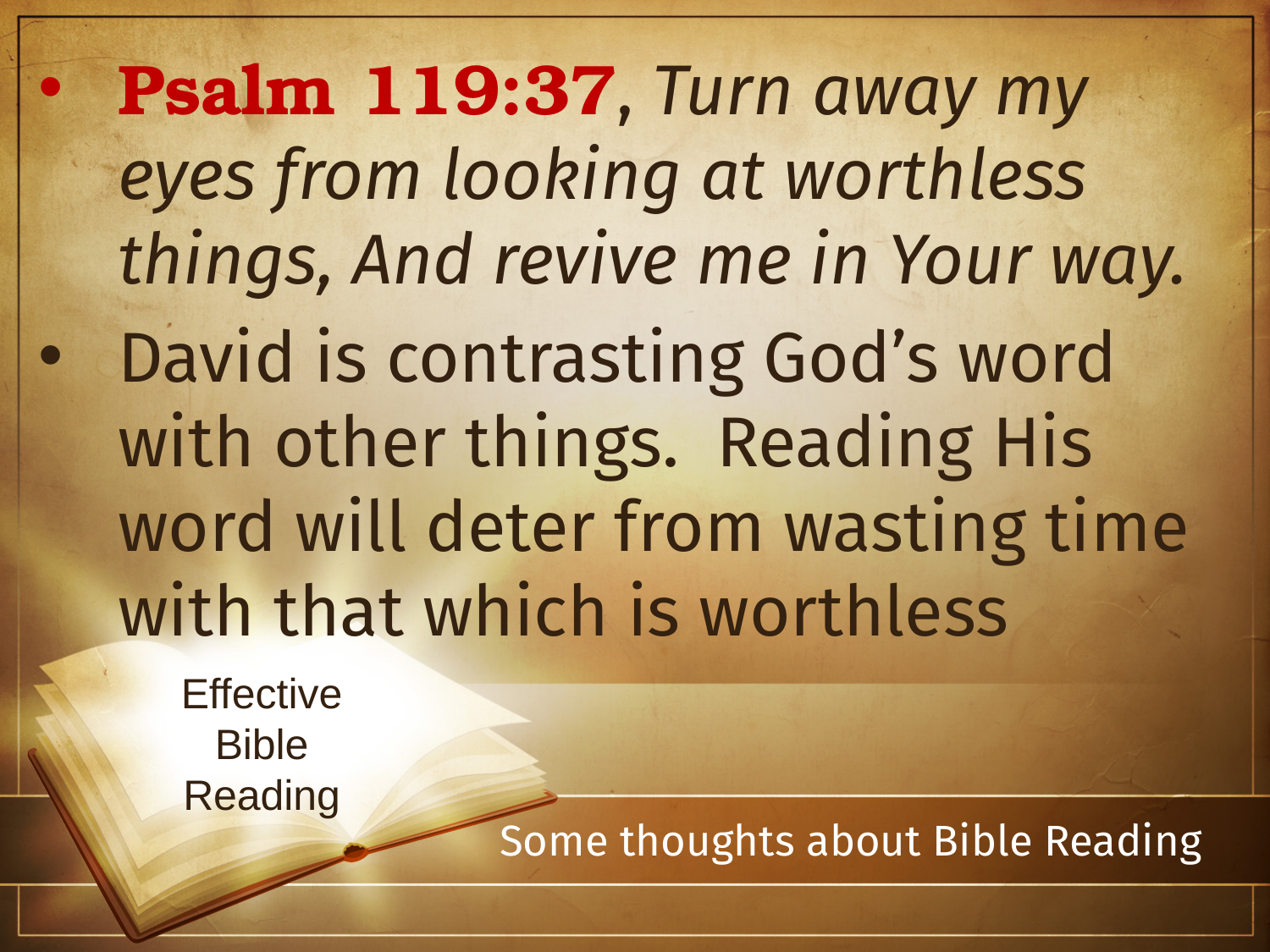

Psalm 119:37, Turn away my eyes from looking at worthless things, And revive me in Your way.
David is contrasting God’s word with other things.  Reading His word will deter from wasting time with that which is worthless
# Effective Bible Reading
Some thoughts about Bible Reading